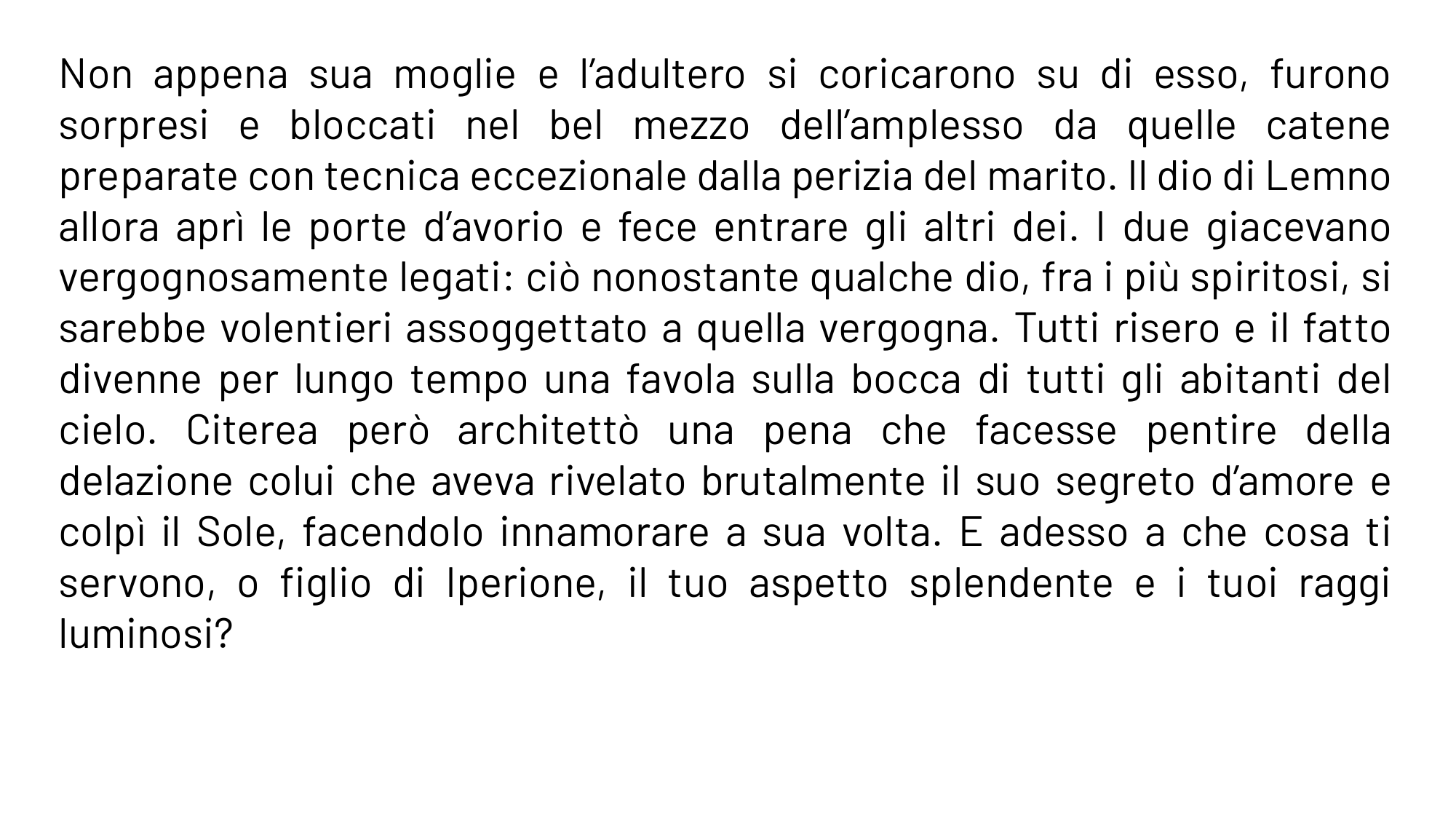

Non appena sua moglie e l’adultero si coricarono su di esso, furono sorpresi e bloccati nel bel mezzo dell’amplesso da quelle catene preparate con tecnica eccezionale dalla perizia del marito. Il dio di Lemno allora aprì le porte d’avorio e fece entrare gli altri dei. I due giacevano vergognosamente legati: ciò nonostante qualche dio, fra i più spiritosi, si sarebbe volentieri assoggettato a quella vergogna. Tutti risero e il fatto divenne per lungo tempo una favola sulla bocca di tutti gli abitanti del cielo. Citerea però architettò una pena che facesse pentire della delazione colui che aveva rivelato brutalmente il suo segreto d’amore e colpì il Sole, facendolo innamorare a sua volta. E adesso a che cosa ti servono, o figlio di Iperione, il tuo aspetto splendente e i tuoi raggi luminosi?